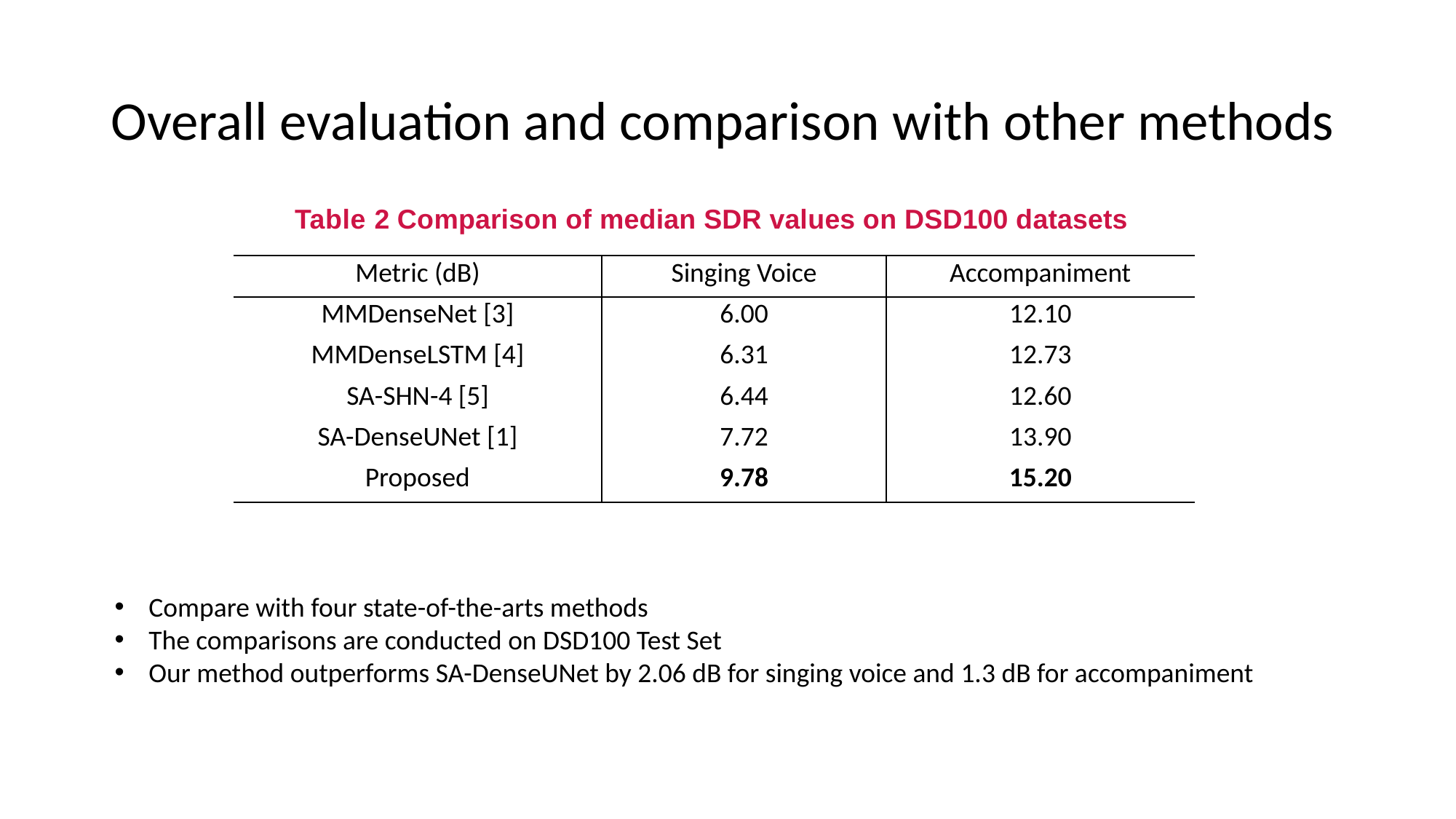

# Overall evaluation and comparison with other methods
Table 2 Comparison of median SDR values on DSD100 datasets
| Metric (dB) | Singing Voice | Accompaniment |
| --- | --- | --- |
| MMDenseNet [3] | 6.00 | 12.10 |
| MMDenseLSTM [4] | 6.31 | 12.73 |
| SA-SHN-4 [5] | 6.44 | 12.60 |
| SA-DenseUNet [1] | 7.72 | 13.90 |
| Proposed | 9.78 | 15.20 |
Compare with four state-of-the-arts methods
The comparisons are conducted on DSD100 Test Set
Our method outperforms SA-DenseUNet by 2.06 dB for singing voice and 1.3 dB for accompaniment